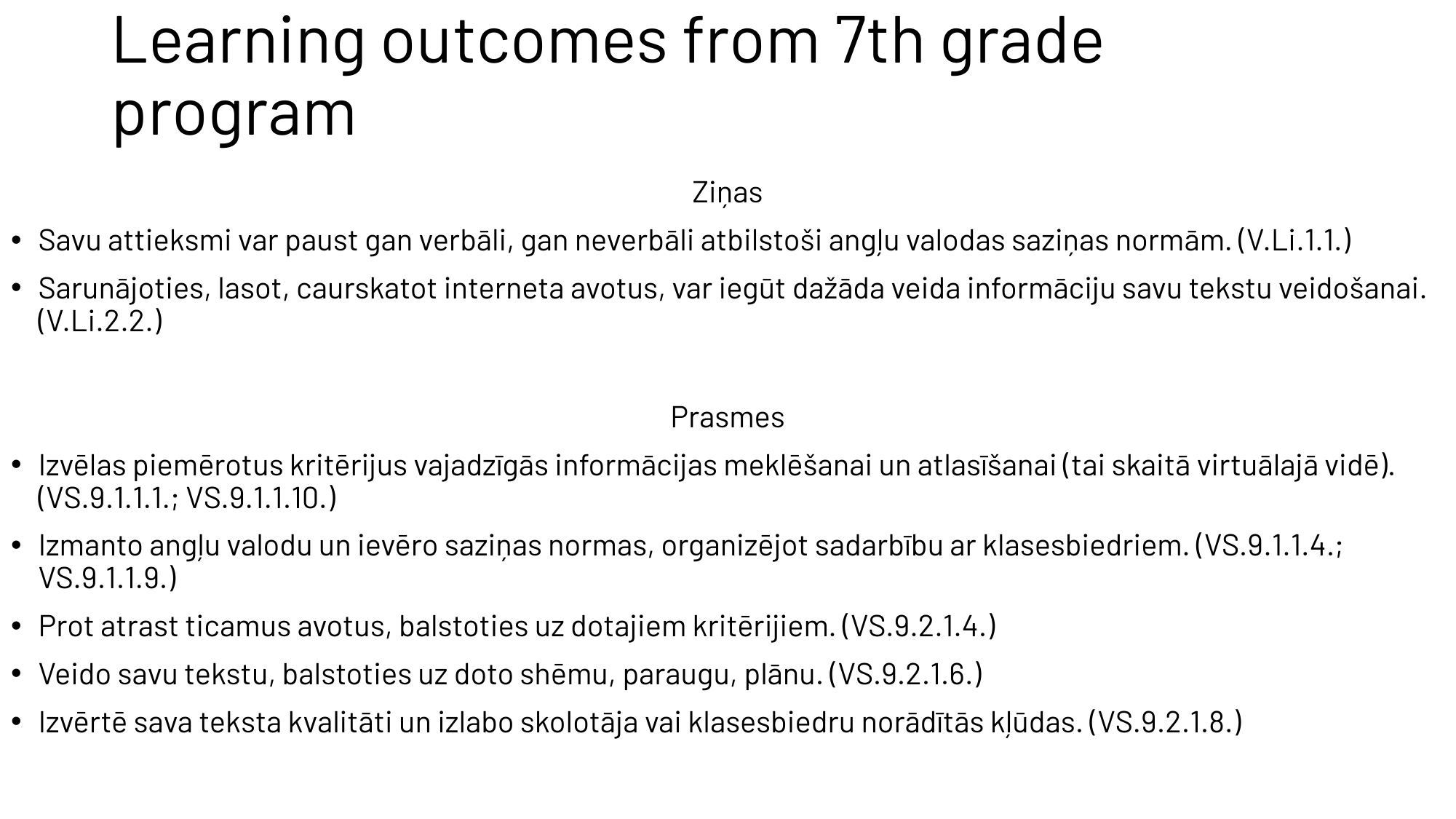

# Learning outcomes from 7th grade program
Ziņas
Savu attieksmi var paust gan verbāli, gan neverbāli atbilstoši angļu valodas saziņas normām. (V.Li.1.1.)
Sarunājoties, lasot, caurskatot interneta avotus, var iegūt dažāda veida informāciju savu tekstu veidošanai. (V.Li.2.2.)

Prasmes
Izvēlas piemērotus kritērijus vajadzīgās informācijas meklēšanai un atlasīšanai (tai skaitā virtuālajā vidē). (VS.9.1.1.1.; VS.9.1.1.10.)
Izmanto angļu valodu un ievēro saziņas normas, organizējot sadarbību ar klasesbiedriem. (VS.9.1.1.4.; VS.9.1.1.9.)
Prot atrast ticamus avotus, balstoties uz dotajiem kritērijiem. (VS.9.2.1.4.)
Veido savu tekstu, balstoties uz doto shēmu, paraugu, plānu. (VS.9.2.1.6.)
Izvērtē sava teksta kvalitāti un izlabo skolotāja vai klasesbiedru norādītās kļūdas. (VS.9.2.1.8.)